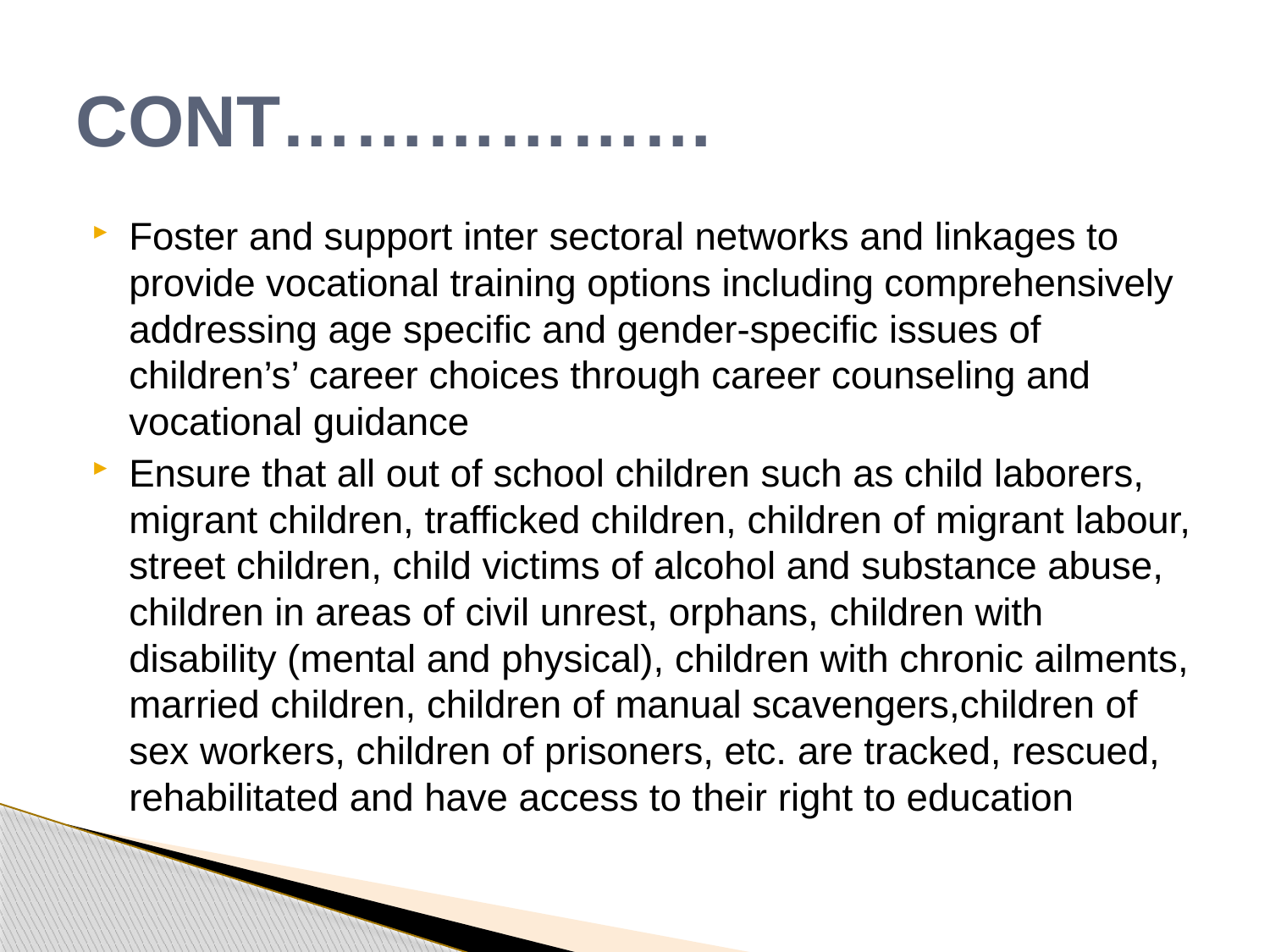

# CONT………………
Foster and support inter sectoral networks and linkages to provide vocational training options including comprehensively addressing age specific and gender-specific issues of children’s’ career choices through career counseling and vocational guidance
Ensure that all out of school children such as child laborers, migrant children, trafficked children, children of migrant labour, street children, child victims of alcohol and substance abuse, children in areas of civil unrest, orphans, children with disability (mental and physical), children with chronic ailments, married children, children of manual scavengers,children of sex workers, children of prisoners, etc. are tracked, rescued, rehabilitated and have access to their right to education